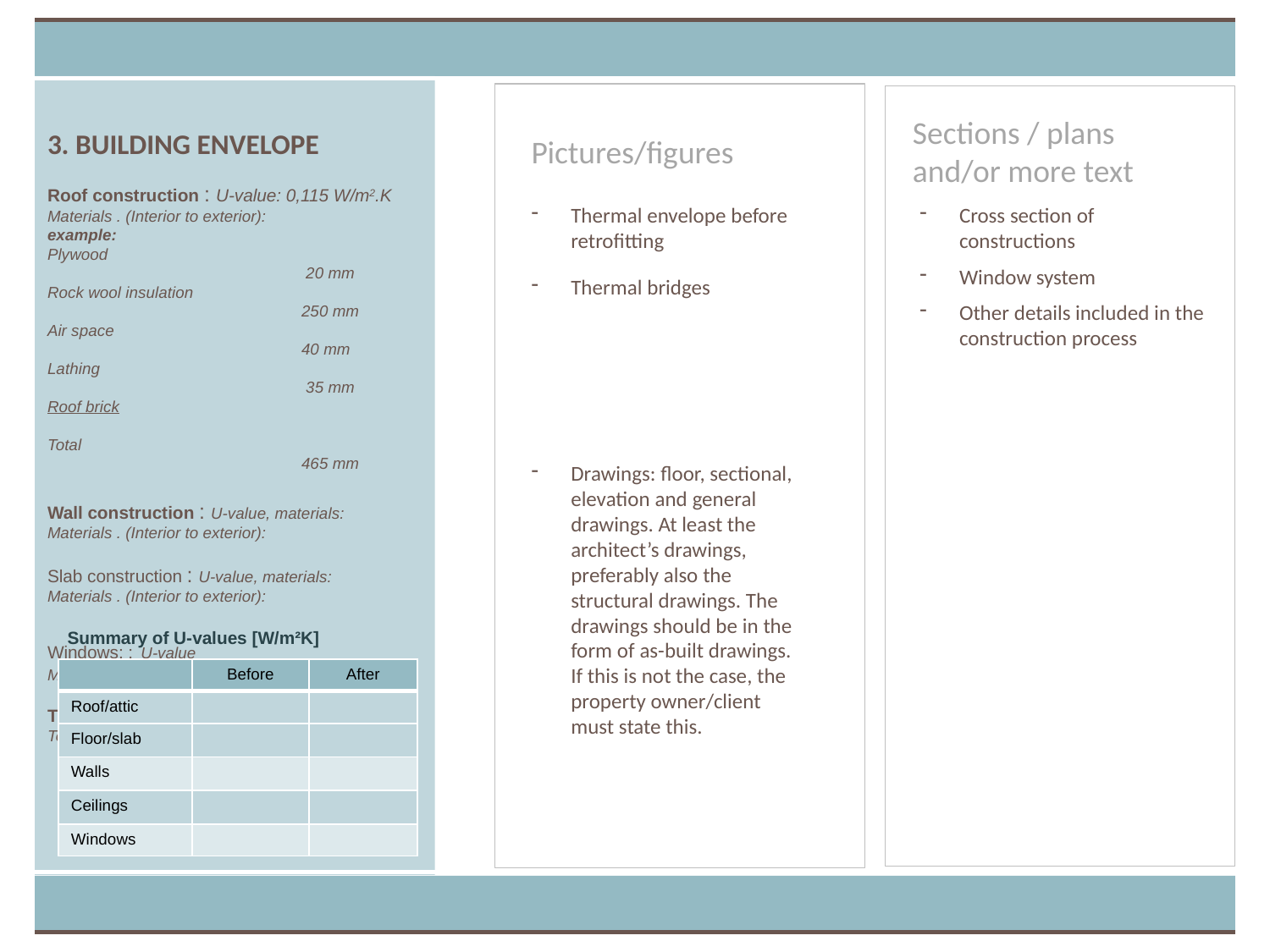

3. BUILDING ENVELOPE

Sections / plans and/or more text
Pictures/figures

Roof construction : U-value: 0,115 W/m2.K
Materials . (Interior to exterior):
example:
Plywood				 20 mm
Rock wool insulation		    	250 mm
Air space			 	40 mm
Lathing 				 35 mm
Roof brick
Total 				465 mm

Wall construction : U-value, materials:
Materials . (Interior to exterior):

Slab construction : U-value, materials:
Materials . (Interior to exterior):

Windows: : U-value
Materials . (Interior to exterior):

Thermal bridge avoidance:
Text……
Thermal envelope before retrofitting
Thermal bridges

Drawings: floor, sectional, elevation and general drawings. At least the architect’s drawings, preferably also the structural drawings. The drawings should be in the form of as-built drawings. If this is not the case, the property owner/client must state this.

Cross section of constructions
Window system
Other details included in the construction process

Summary of U-values [W/m²K]
|  | Before | After |
| --- | --- | --- |
| Roof/attic |  |  |
| Floor/slab |  |  |
| Walls |  |  |
| Ceilings |  |  |
| Windows |  |  |